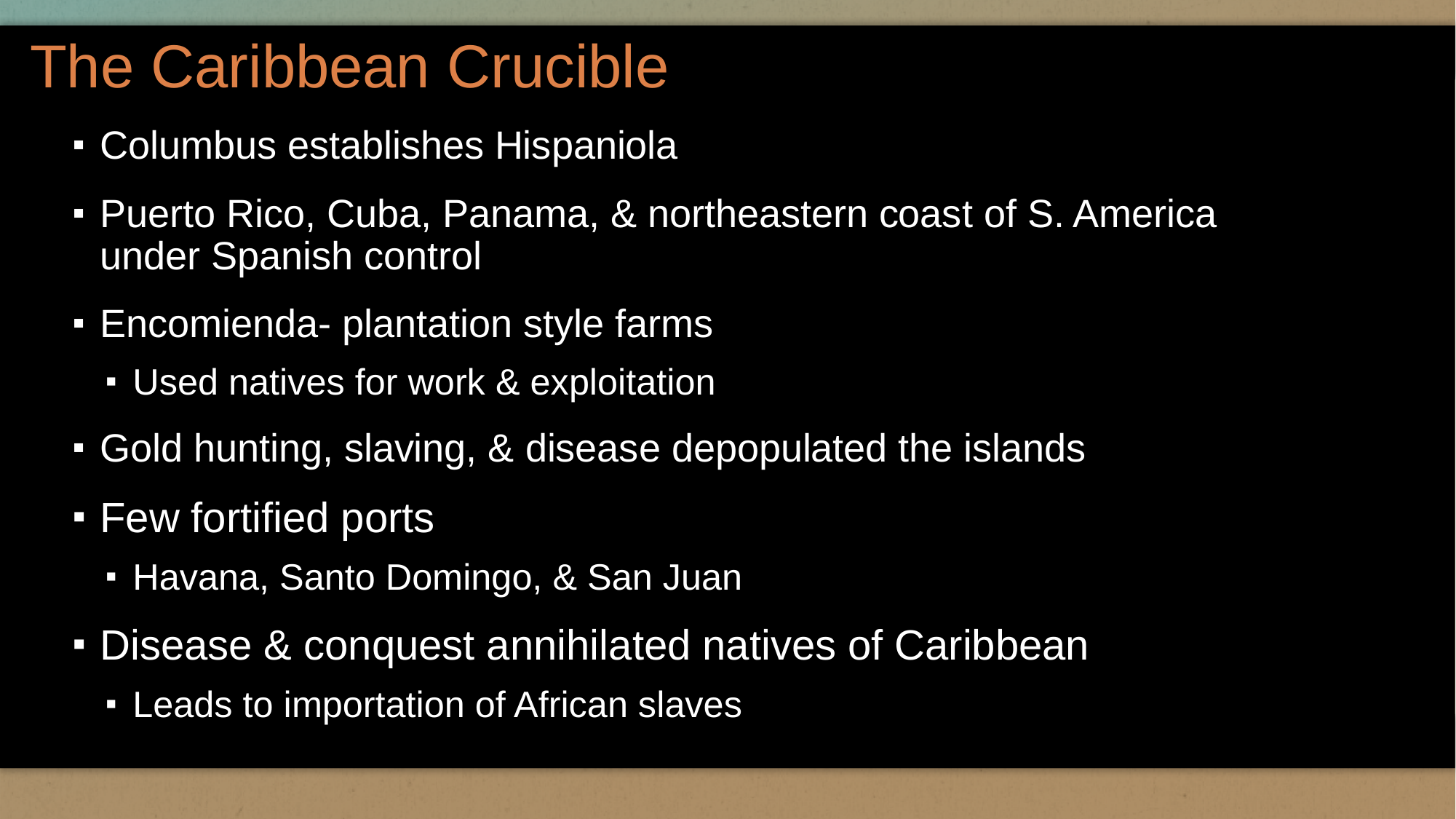

# The Caribbean Crucible
Columbus establishes Hispaniola
Puerto Rico, Cuba, Panama, & northeastern coast of S. America under Spanish control
Encomienda- plantation style farms
Used natives for work & exploitation
Gold hunting, slaving, & disease depopulated the islands
Few fortified ports
Havana, Santo Domingo, & San Juan
Disease & conquest annihilated natives of Caribbean
Leads to importation of African slaves